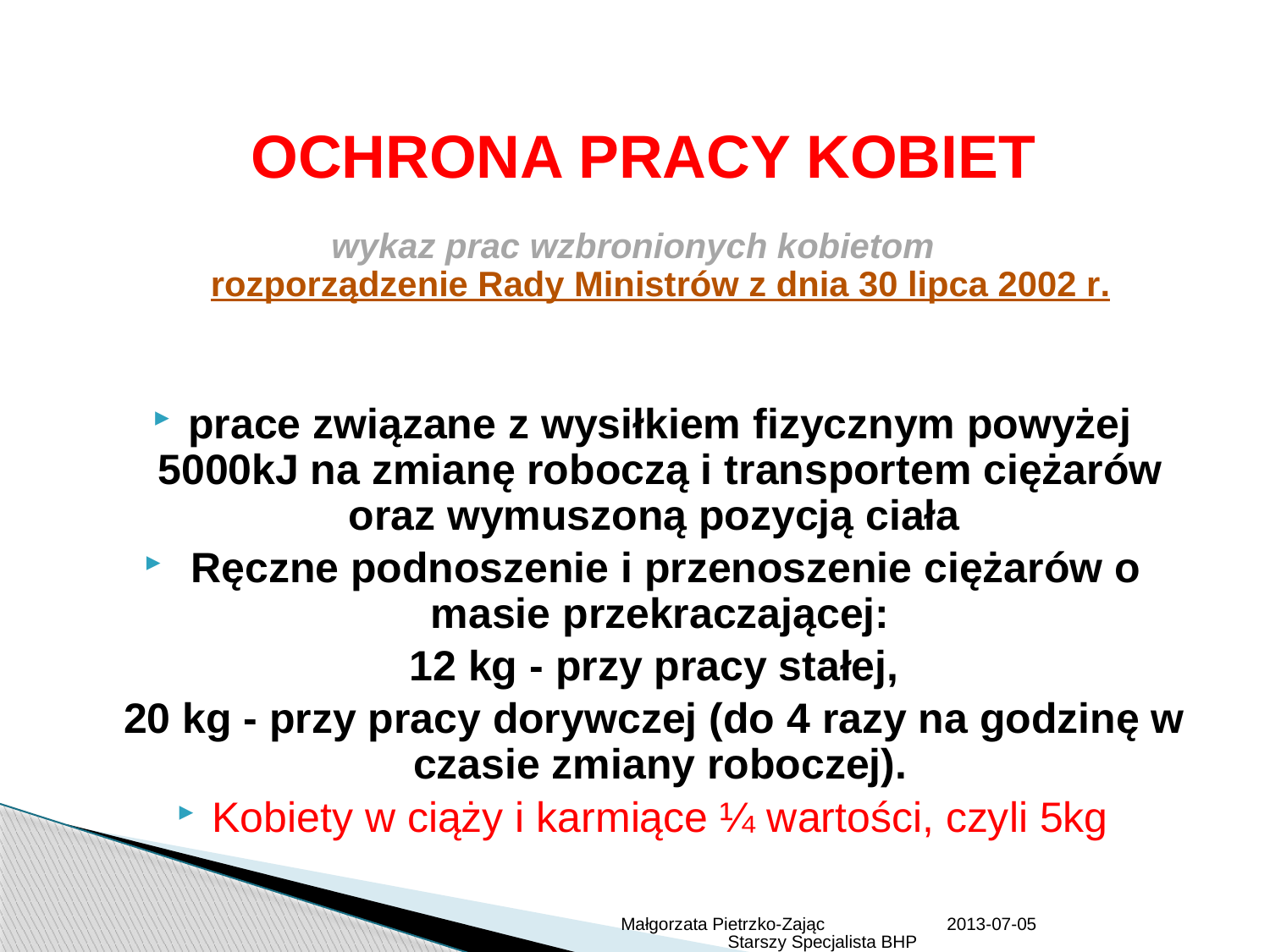

# OCHRONA PRACY KOBIET
wykaz prac wzbronionych kobietom  rozporządzenie Rady Ministrów z dnia 30 lipca 2002 r.

prace związane z wysiłkiem fizycznym powyżej 5000kJ na zmianę roboczą i transportem ciężarów oraz wymuszoną pozycją ciała
 Ręczne podnoszenie i przenoszenie ciężarów o masie przekraczającej:
  12 kg - przy pracy stałej,
  20 kg - przy pracy dorywczej (do 4 razy na godzinę w czasie zmiany roboczej).
Kobiety w ciąży i karmiące ¼ wartości, czyli 5kg
Małgorzata Pietrzko-Zając                                          Starszy Specjalista BHP
2013-07-05